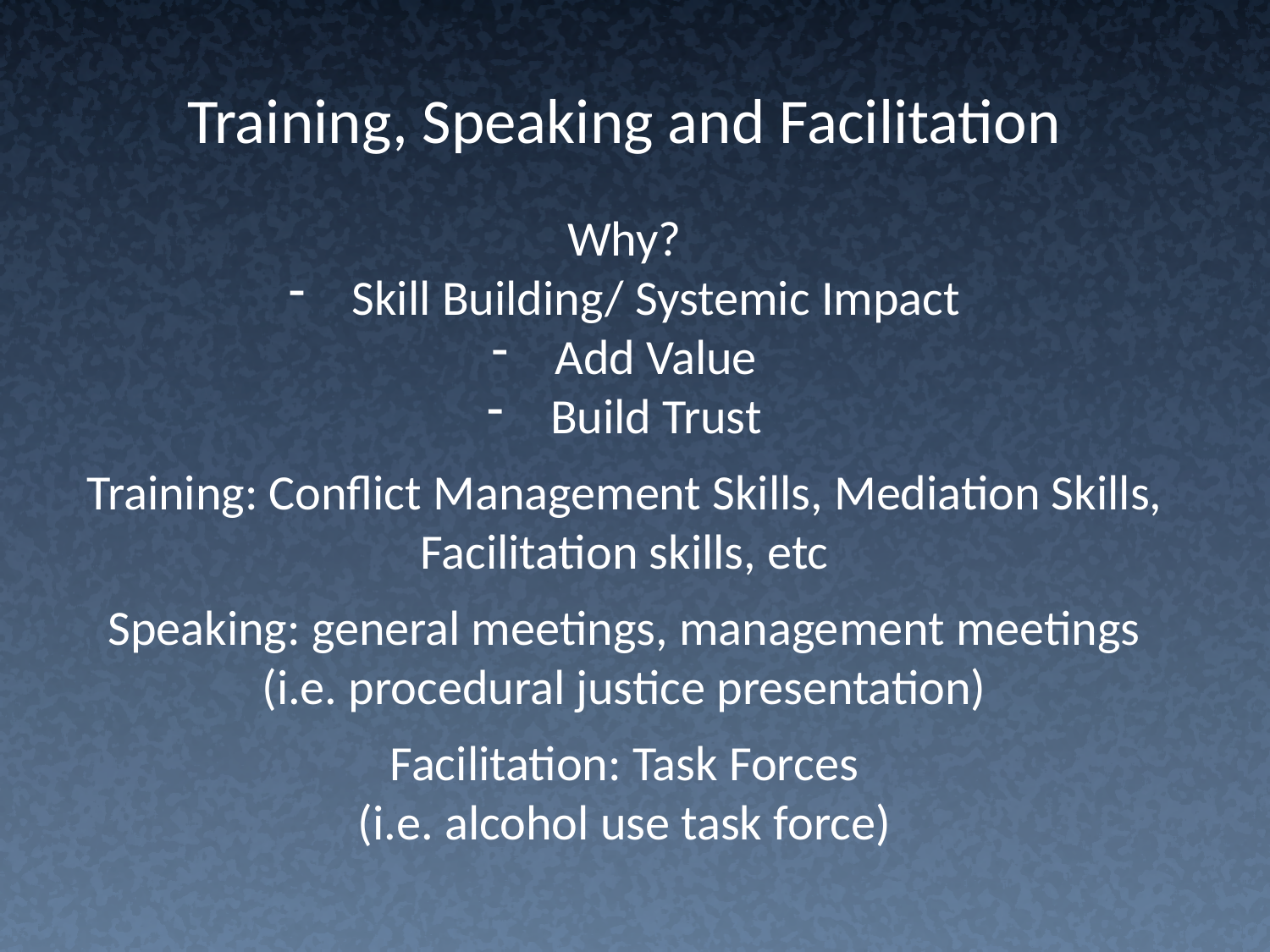

Training, Speaking and Facilitation

Why?
Skill Building/ Systemic Impact
Add Value
Build Trust

Training: Conflict Management Skills, Mediation Skills, Facilitation skills, etc

Speaking: general meetings, management meetings (i.e. procedural justice presentation)

Facilitation: Task Forces
(i.e. alcohol use task force)